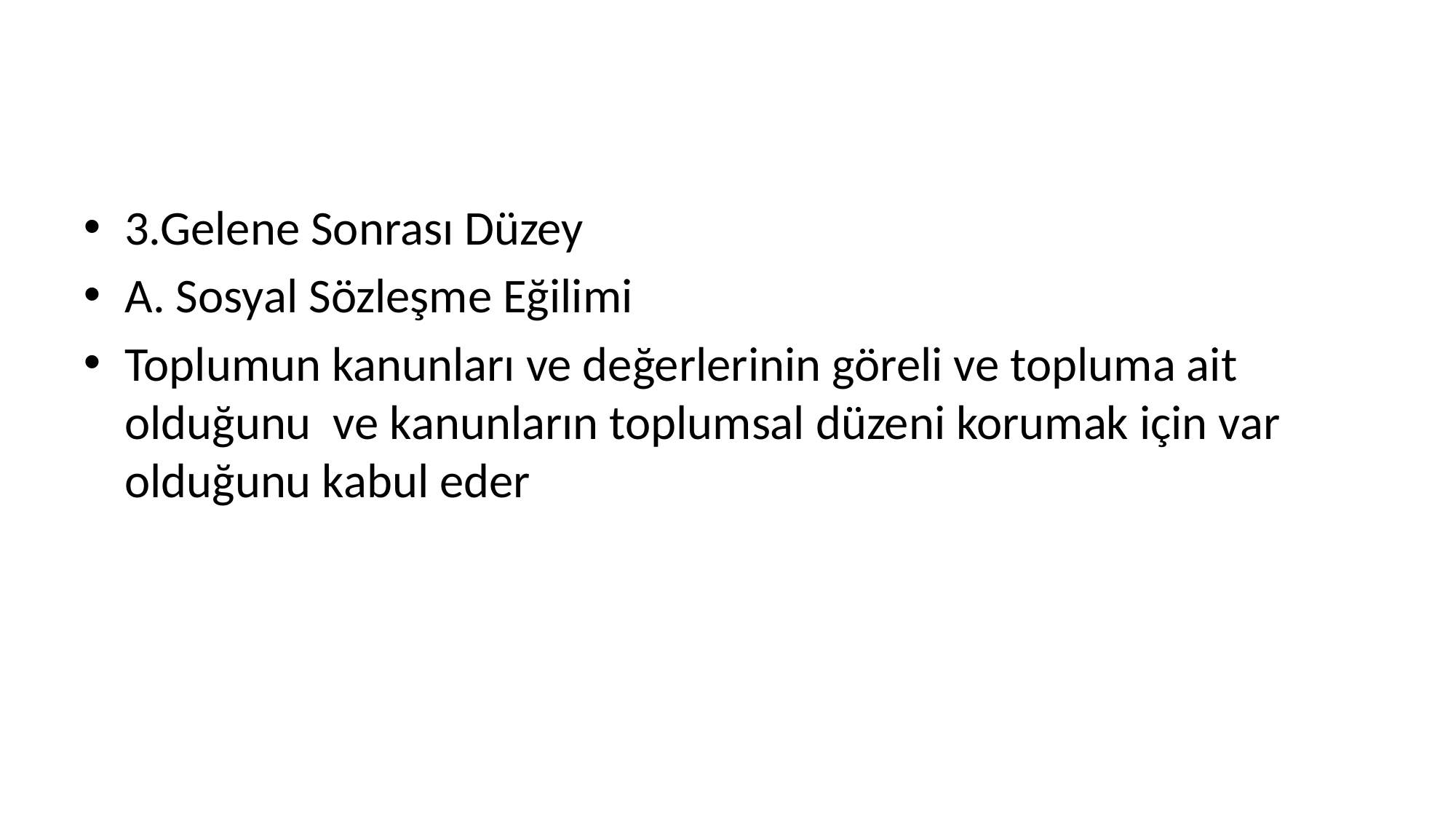

#
3.Gelene Sonrası Düzey
A. Sosyal Sözleşme Eğilimi
Toplumun kanunları ve değerlerinin göreli ve topluma ait olduğunu  ve kanunların toplumsal düzeni korumak için var olduğunu kabul eder